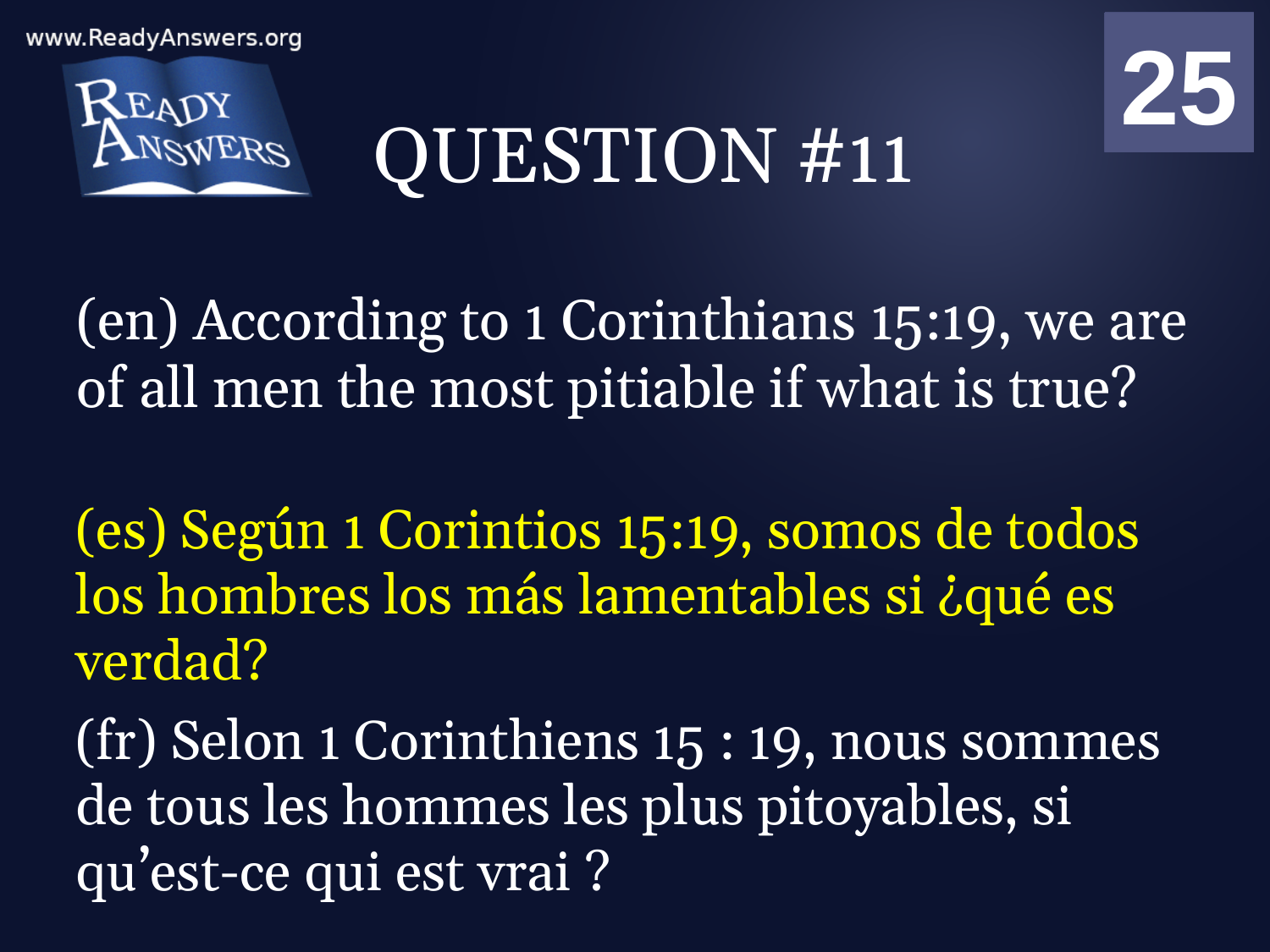

01
02
03
04
05
06
07
08
09
10
11
12
13
14
15
16
17
18
19
20
21
22
23
24
25
00
# QUESTION #11
(en) According to 1 Corinthians 15:19, we are of all men the most pitiable if what is true?
(es) Según 1 Corintios 15:19, somos de todos los hombres los más lamentables si ¿qué es verdad?
(fr) Selon 1 Corinthiens 15 : 19, nous sommes de tous les hommes les plus pitoyables, si qu’est-ce qui est vrai ?